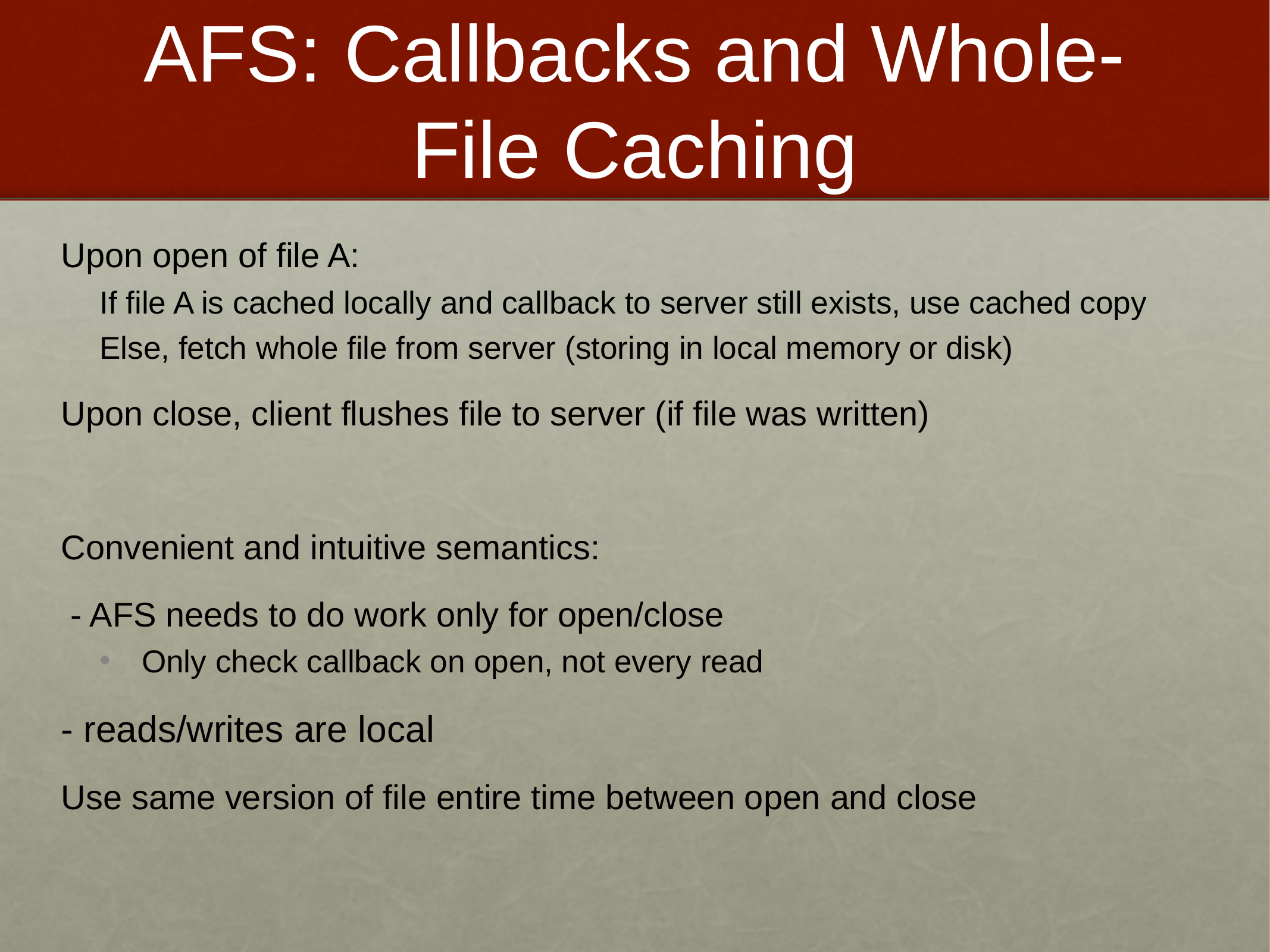

# AFS: Callbacks and Whole-File Caching
Upon open of file A:
If file A is cached locally and callback to server still exists, use cached copy
Else, fetch whole file from server (storing in local memory or disk)
Upon close, client flushes file to server (if file was written)

Convenient and intuitive semantics:
 - AFS needs to do work only for open/close
Only check callback on open, not every read
- reads/writes are local
Use same version of file entire time between open and close